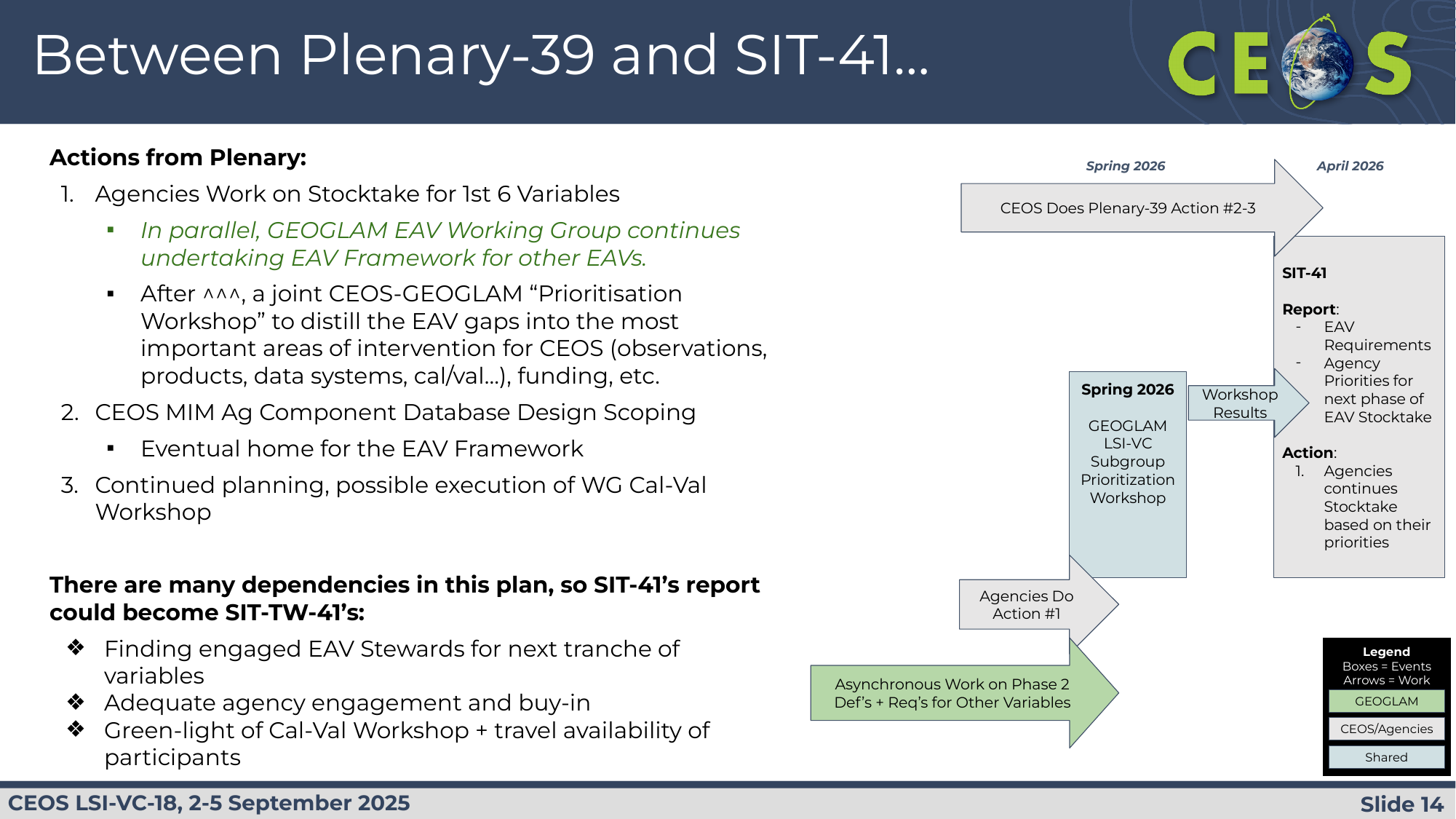

# Between Plenary-39 and SIT-41…
Actions from Plenary:
Agencies Work on Stocktake for 1st 6 Variables
In parallel, GEOGLAM EAV Working Group continues undertaking EAV Framework for other EAVs.
After ^^^, a joint CEOS-GEOGLAM “Prioritisation Workshop” to distill the EAV gaps into the most important areas of intervention for CEOS (observations, products, data systems, cal/val…), funding, etc.
CEOS MIM Ag Component Database Design Scoping
Eventual home for the EAV Framework
Continued planning, possible execution of WG Cal-Val Workshop

There are many dependencies in this plan, so SIT-41’s report could become SIT-TW-41’s:
Finding engaged EAV Stewards for next tranche of variables
Adequate agency engagement and buy-in
Green-light of Cal-Val Workshop + travel availability of participants
Spring 2026
April 2026
CEOS Does Plenary-39 Action #2-3
SIT-41

Report:
EAV Requirements
Agency Priorities for next phase of EAV Stocktake

Action:
Agencies continues Stocktake based on their priorities

Workshop Results
Spring 2026

GEOGLAM LSI-VC Subgroup Prioritization Workshop
Agencies Do Action #1
Asynchronous Work on Phase 2 Def’s + Req’s for Other Variables
Legend
Boxes = Events
Arrows = Work

GEOGLAM
CEOS/Agencies
Shared